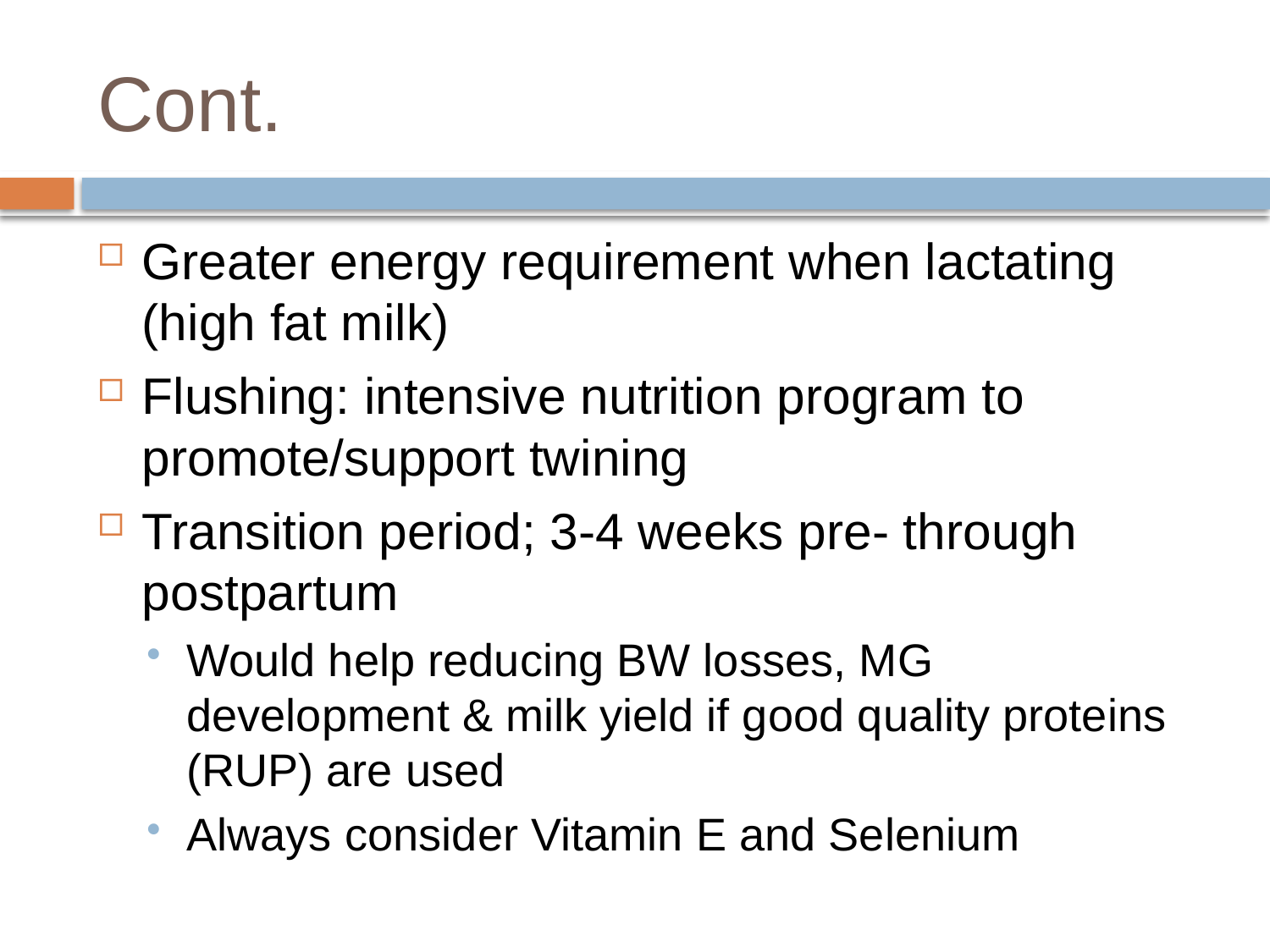

# Cont.
Greater energy requirement when lactating (high fat milk)
Flushing: intensive nutrition program to promote/support twining
Transition period; 3-4 weeks pre- through postpartum
Would help reducing BW losses, MG development & milk yield if good quality proteins (RUP) are used
Always consider Vitamin E and Selenium